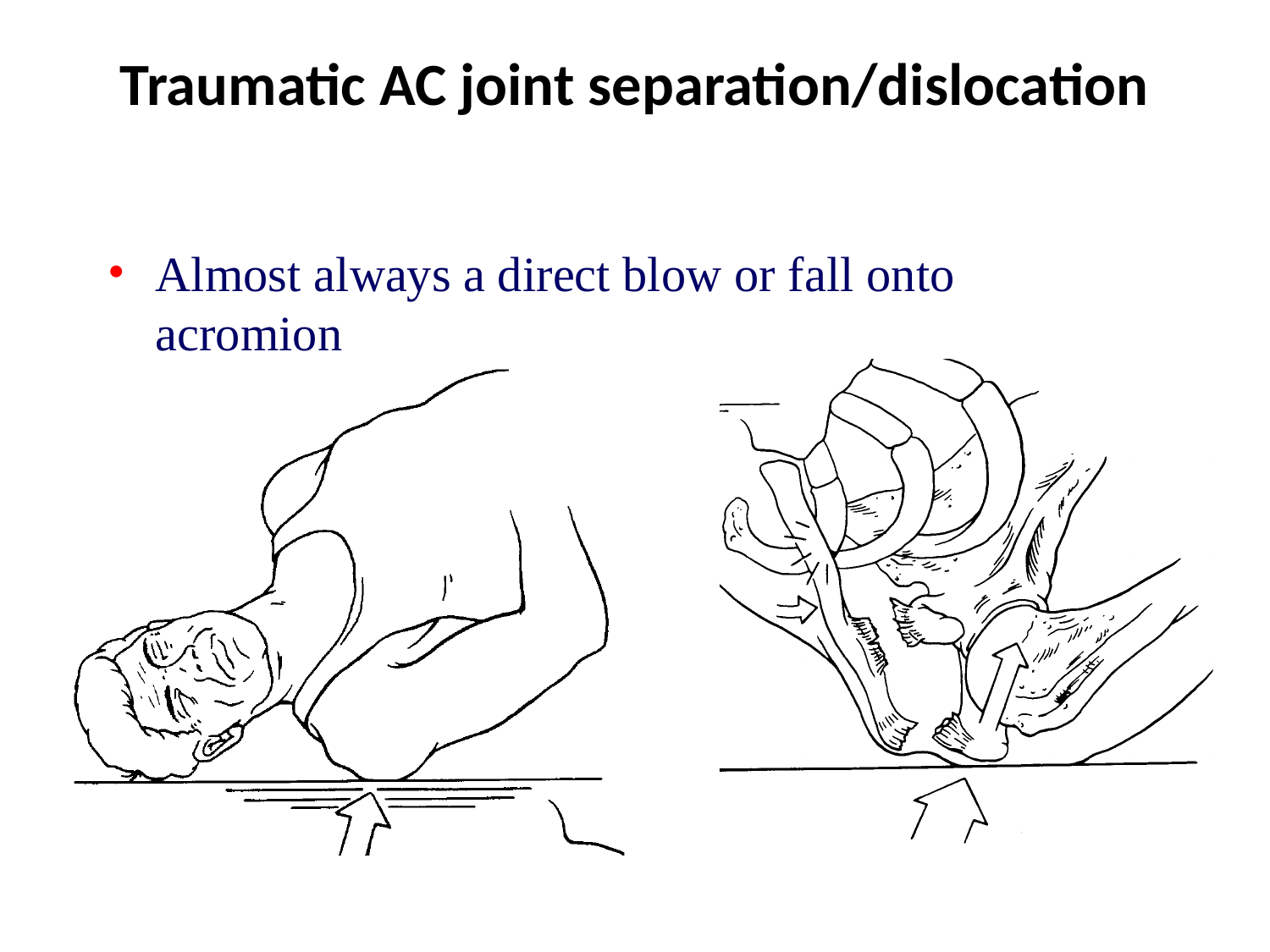

# Traumatic AC joint separation/dislocation
Almost always a direct blow or fall onto acromion